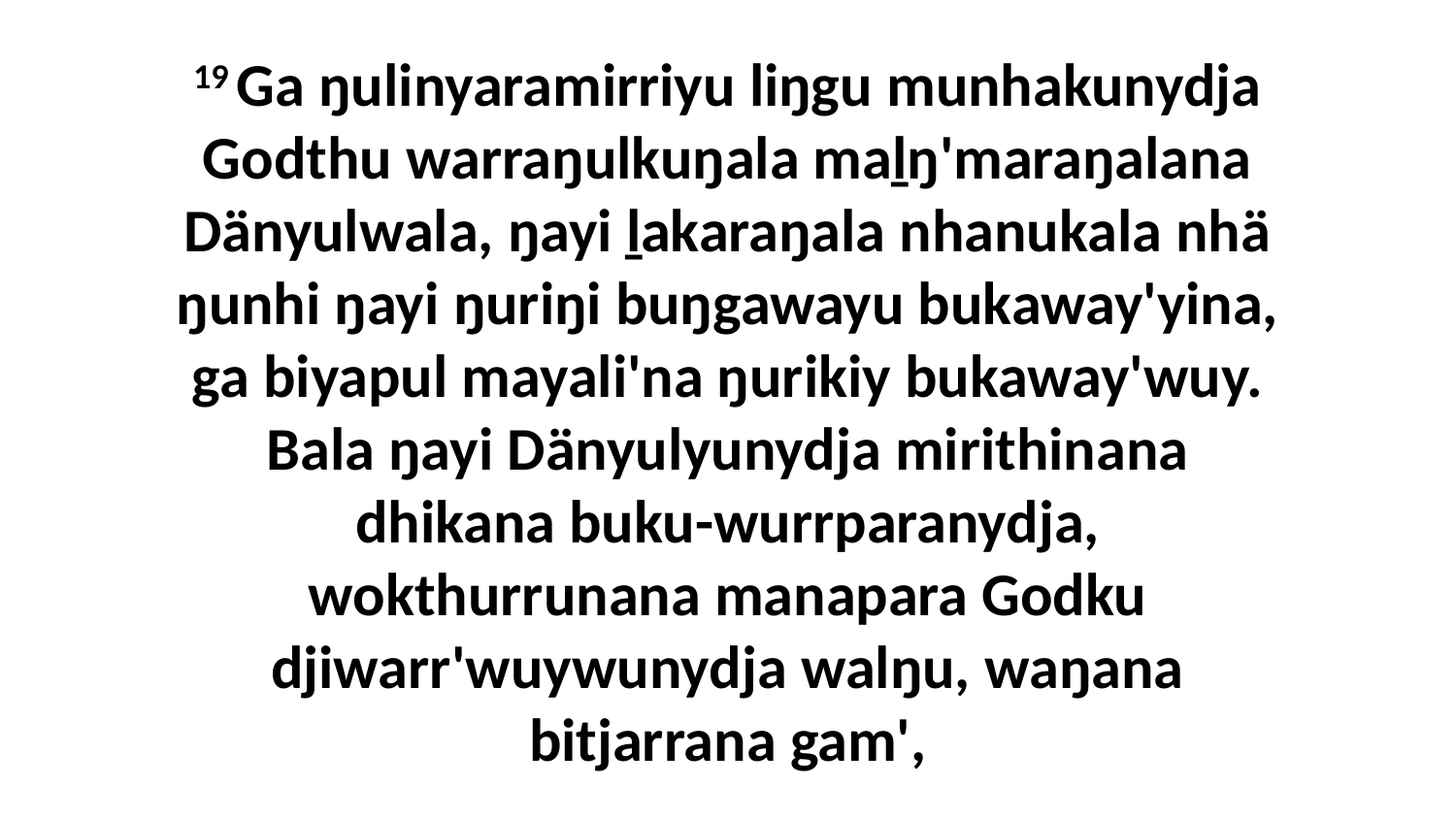

19 Ga ŋulinyaramirriyu liŋgu munhakunydja Godthu warraŋulkuŋala maḻŋ'maraŋalana Dänyulwala, ŋayi ḻakaraŋala nhanukala nhä ŋunhi ŋayi ŋuriŋi buŋgawayu bukaway'yina, ga biyapul mayali'na ŋurikiy bukaway'wuy. Bala ŋayi Dänyulyunydja mirithinana dhikana buku-wurrparanydja, wokthurrunana manapara Godku djiwarr'wuywunydja walŋu, waŋana bitjarrana gam',